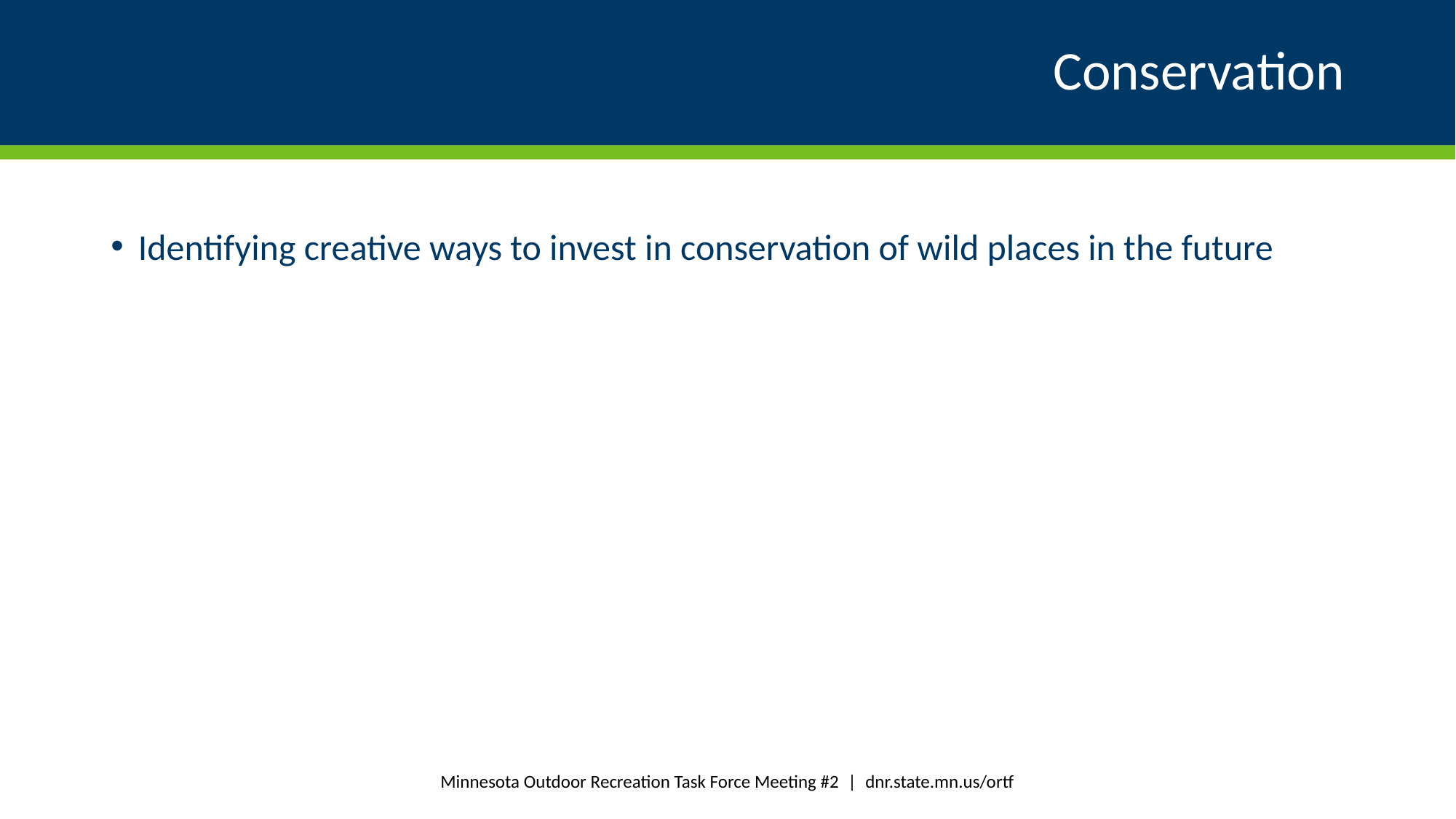

# Conservation
Identifying creative ways to invest in conservation of wild places in the future

Minnesota Outdoor Recreation Task Force Meeting #2 | dnr.state.mn.us/ortf